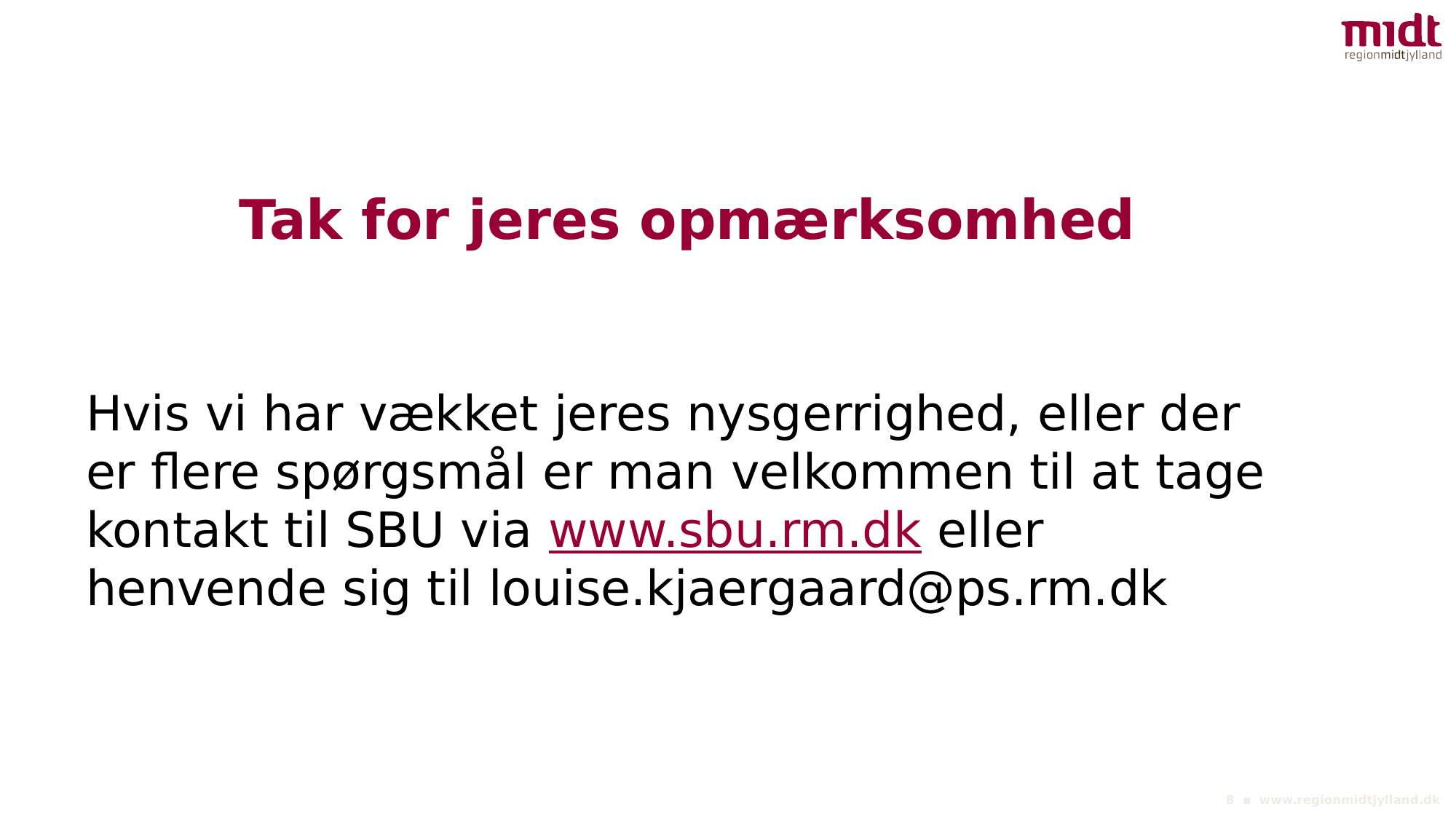

# Tak for jeres opmærksomhed
Hvis vi har vækket jeres nysgerrighed, eller der er flere spørgsmål er man velkommen til at tage kontakt til SBU via www.sbu.rm.dk eller henvende sig til louise.kjaergaard@ps.rm.dk